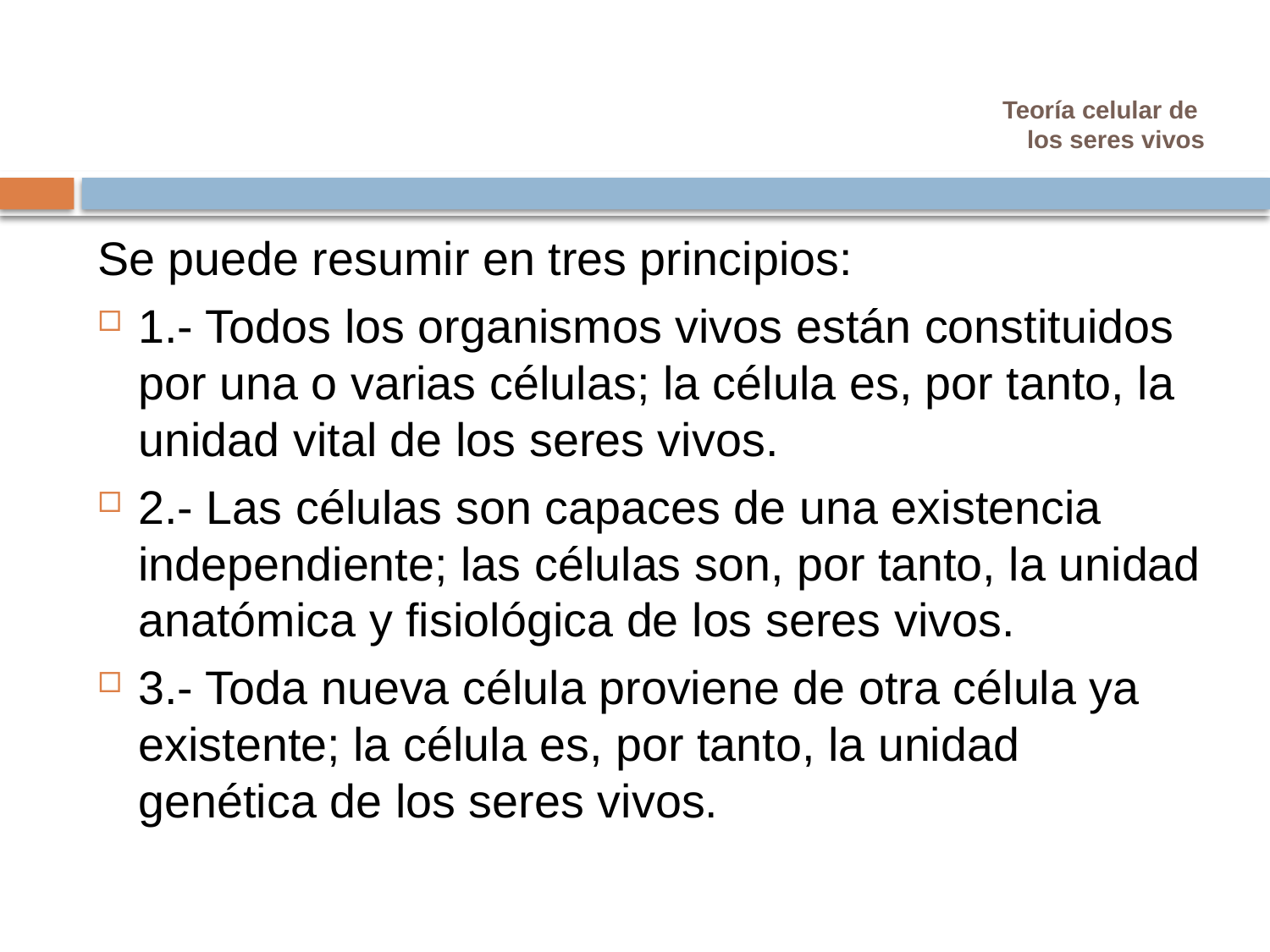

# Teoría celular de los seres vivos
Se puede resumir en tres principios:
1.- Todos los organismos vivos están constituidos por una o varias células; la célula es, por tanto, la unidad vital de los seres vivos.
2.- Las células son capaces de una existencia independiente; las células son, por tanto, la unidad anatómica y fisiológica de los seres vivos.
3.- Toda nueva célula proviene de otra célula ya existente; la célula es, por tanto, la unidad genética de los seres vivos.